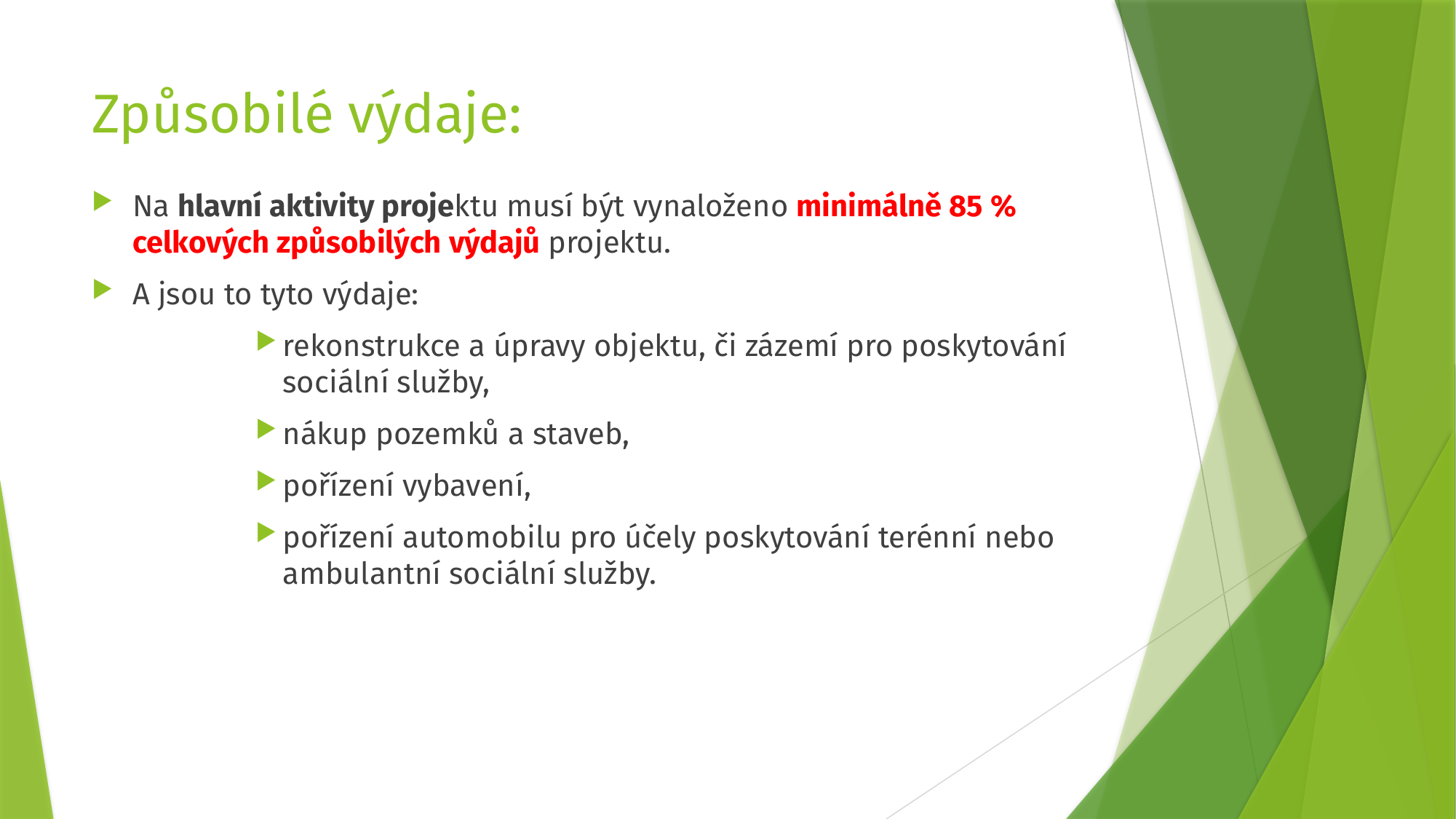

# Způsobilé výdaje:
Na hlavní aktivity projektu musí být vynaloženo minimálně 85 % celkových způsobilých výdajů projektu.
A jsou to tyto výdaje:
rekonstrukce a úpravy objektu, či zázemí pro poskytování sociální služby,
nákup pozemků a staveb,
pořízení vybavení,
pořízení automobilu pro účely poskytování terénní nebo ambulantní sociální služby.